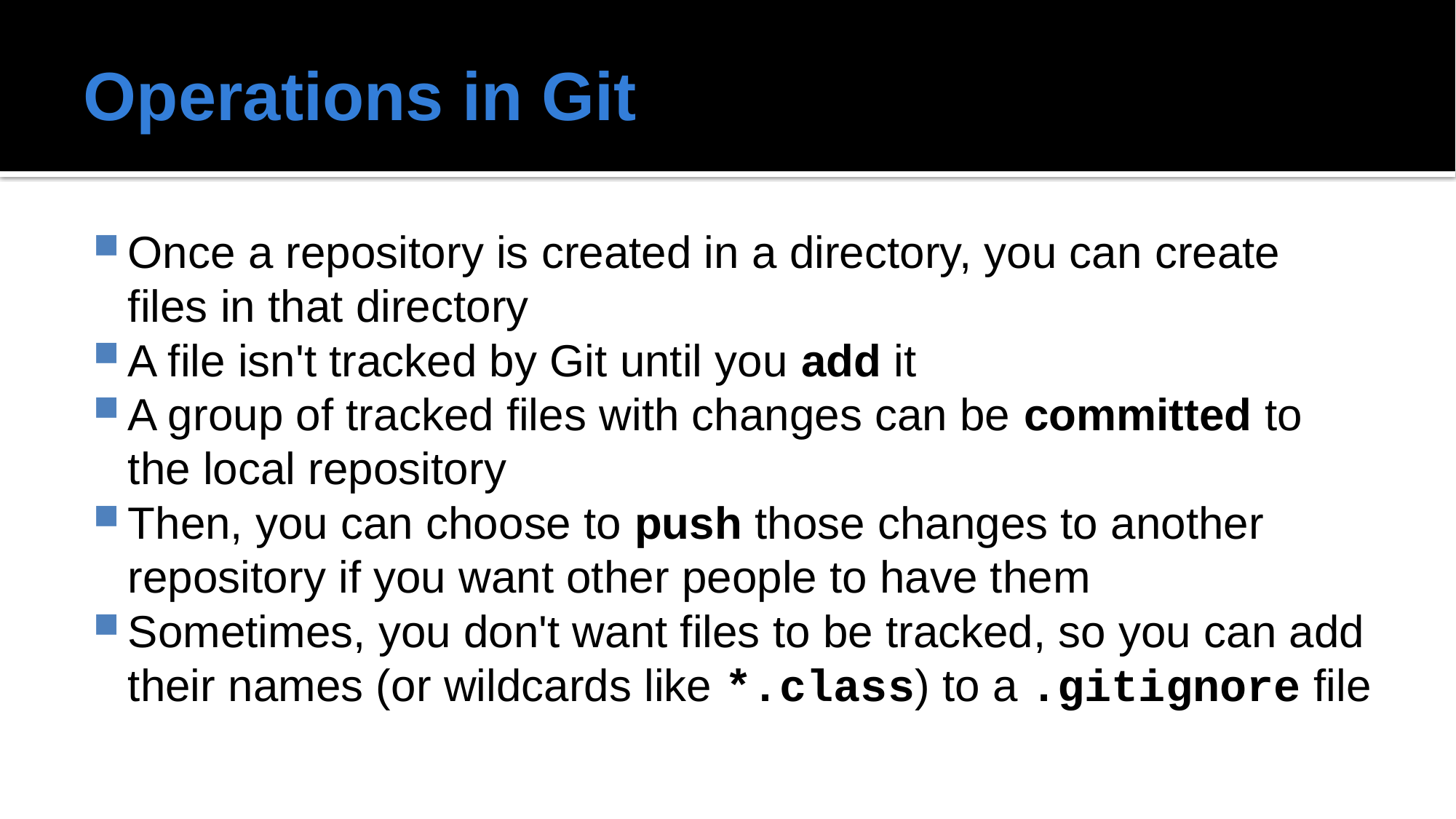

# Operations in Git
Once a repository is created in a directory, you can create files in that directory
A file isn't tracked by Git until you add it
A group of tracked files with changes can be committed to the local repository
Then, you can choose to push those changes to another repository if you want other people to have them
Sometimes, you don't want files to be tracked, so you can add their names (or wildcards like *.class) to a .gitignore file